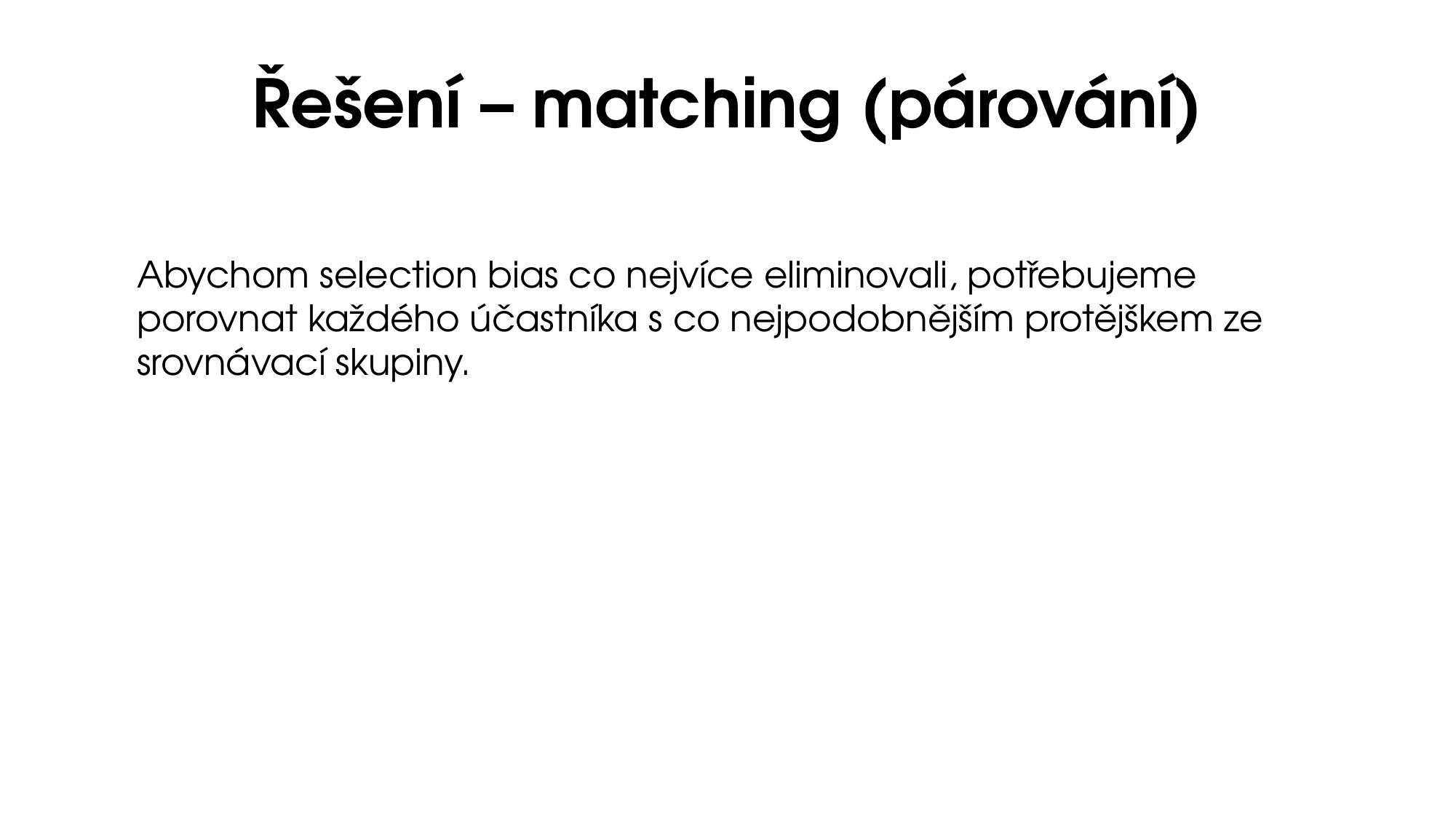

# Řešení – matching (párování)
Abychom selection bias co nejvíce eliminovali, potřebujeme porovnat každého účastníka s co nejpodobnějším protějškem ze srovnávací skupiny.